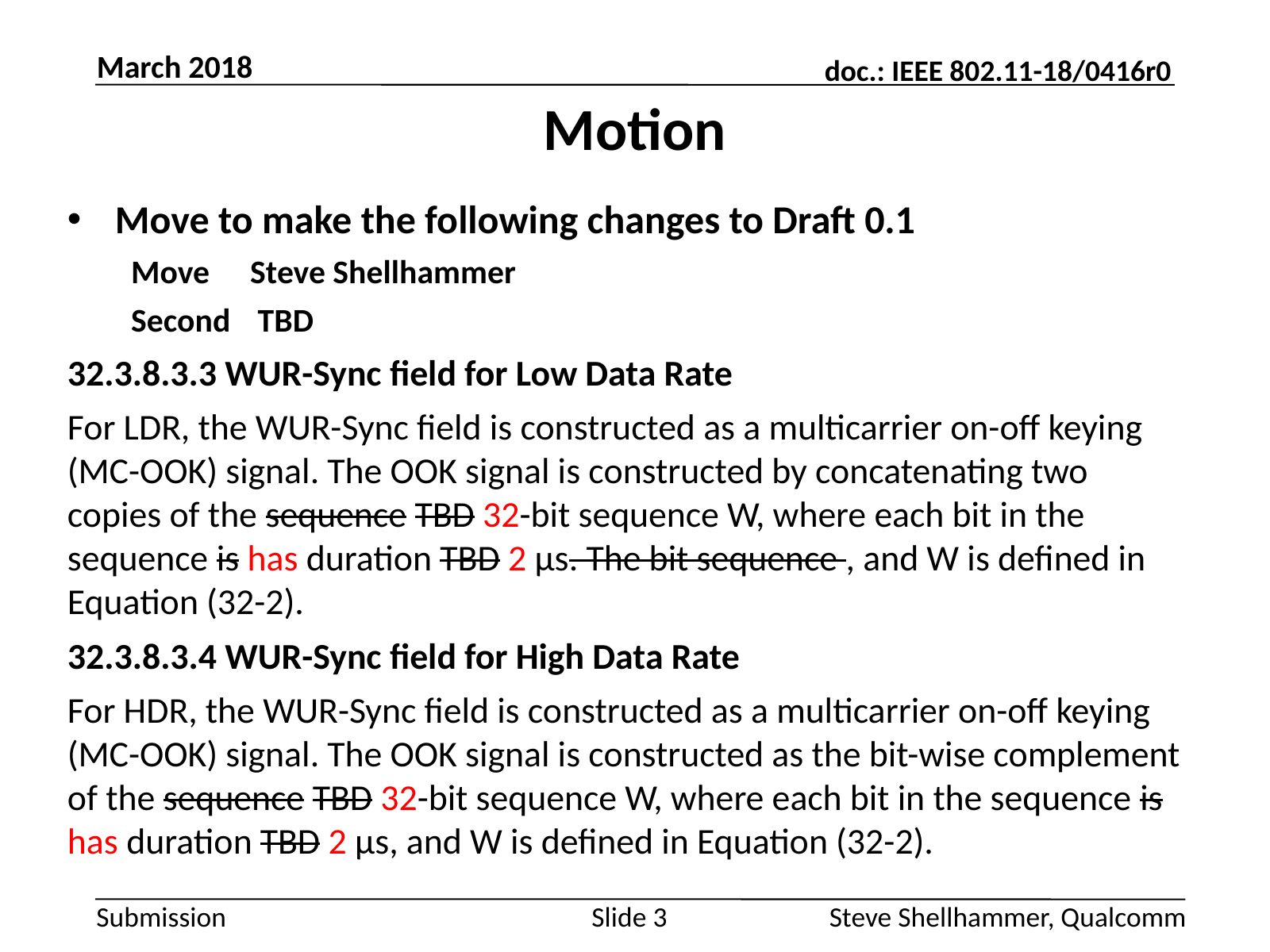

March 2018
# Motion
Move to make the following changes to Draft 0.1
Move	Steve Shellhammer
Second	 TBD
32.3.8.3.3 WUR-Sync field for Low Data Rate
For LDR, the WUR-Sync field is constructed as a multicarrier on-off keying (MC-OOK) signal. The OOK signal is constructed by concatenating two copies of the sequence TBD 32-bit sequence W, where each bit in the sequence is has duration TBD 2 μs. The bit sequence , and W is defined in Equation (32-2).
32.3.8.3.4 WUR-Sync field for High Data Rate
For HDR, the WUR-Sync field is constructed as a multicarrier on-off keying (MC-OOK) signal. The OOK signal is constructed as the bit-wise complement of the sequence TBD 32-bit sequence W, where each bit in the sequence is has duration TBD 2 μs, and W is defined in Equation (32-2).
Slide 3
Steve Shellhammer, Qualcomm